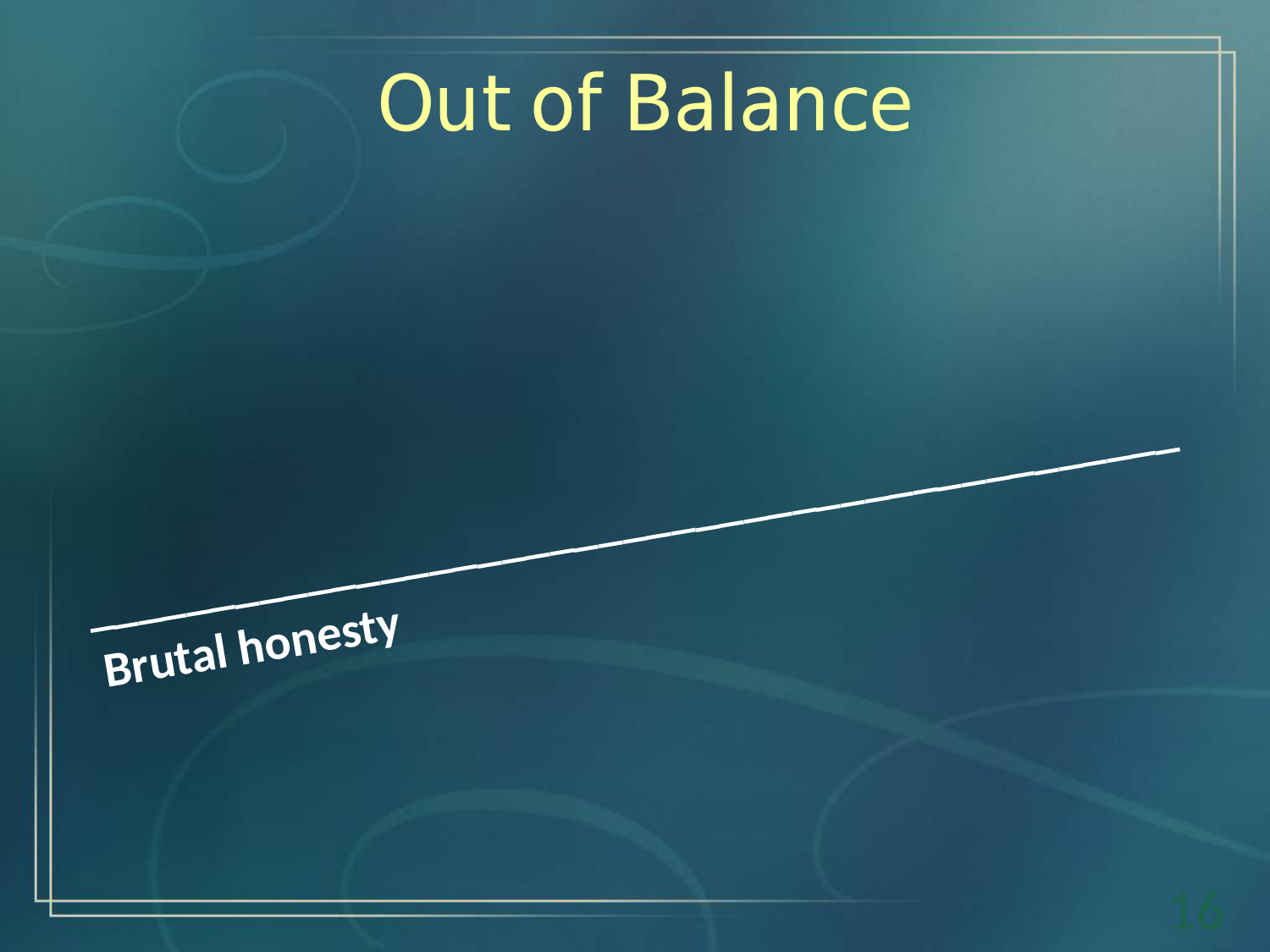

Out of Balance

_____________________________________________
    Brutal honesty

16